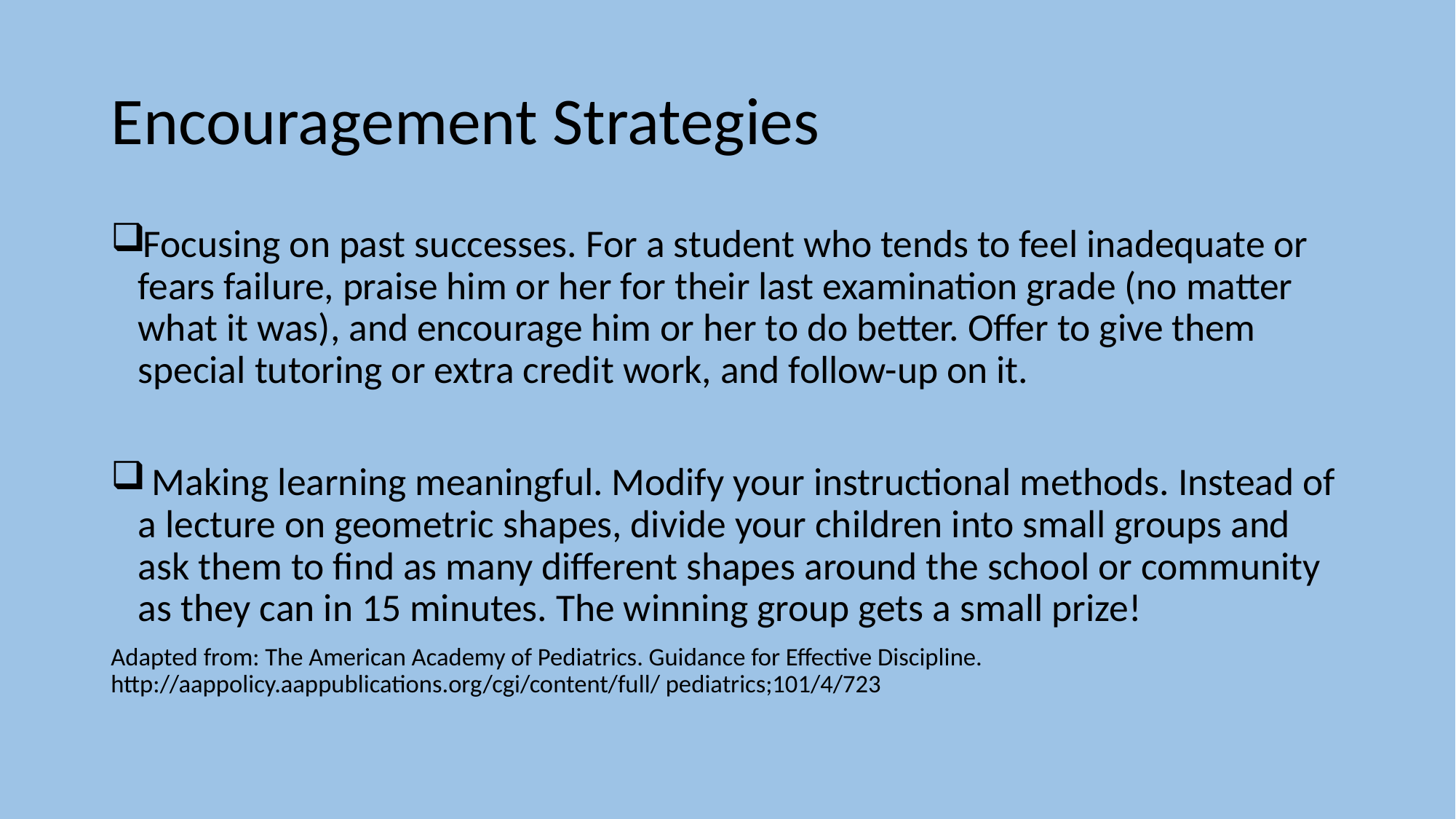

# Encouragement Strategies
Focusing on past successes. For a student who tends to feel inadequate or fears failure, praise him or her for their last examination grade (no matter what it was), and encourage him or her to do better. Offer to give them special tutoring or extra credit work, and follow-up on it. 

 Making learning meaningful. Modify your instructional methods. Instead of a lecture on geometric shapes, divide your children into small groups and ask them to find as many different shapes around the school or community as they can in 15 minutes. The winning group gets a small prize!
Adapted from: The American Academy of Pediatrics. Guidance for Effective Discipline. http://aappolicy.aappublications.org/cgi/content/full/ pediatrics;101/4/723